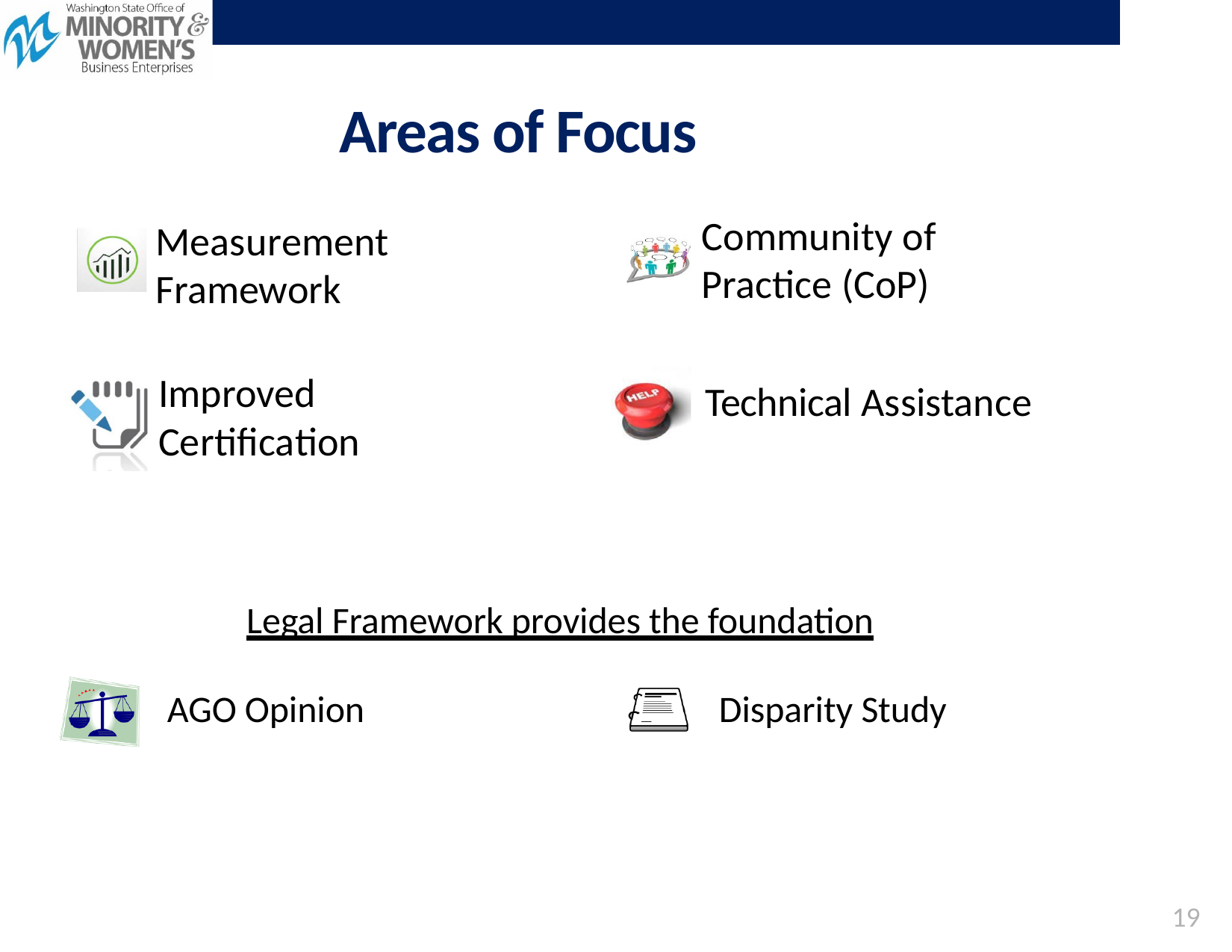

# Areas of Focus
Community of  Practice (CoP)
Measurement  Framework

Improved  Certification

Technical Assistance
Legal Framework provides the foundation

AGO Opinion	Disparity Study

19